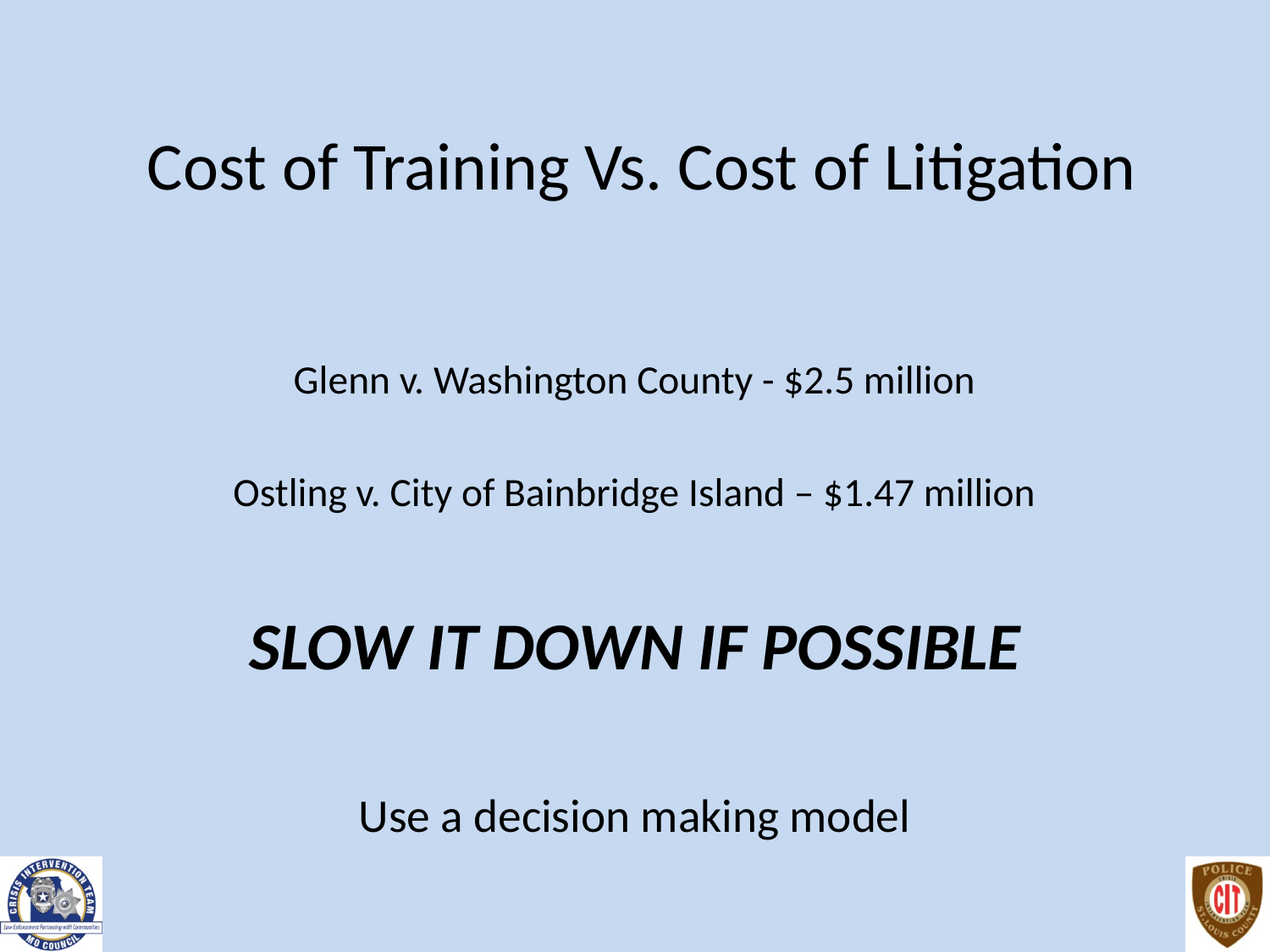

# Cost of Training Vs. Cost of Litigation

Glenn v. Washington County - $2.5 million

Ostling v. City of Bainbridge Island – $1.47 million

SLOW IT DOWN IF POSSIBLE

Use a decision making model